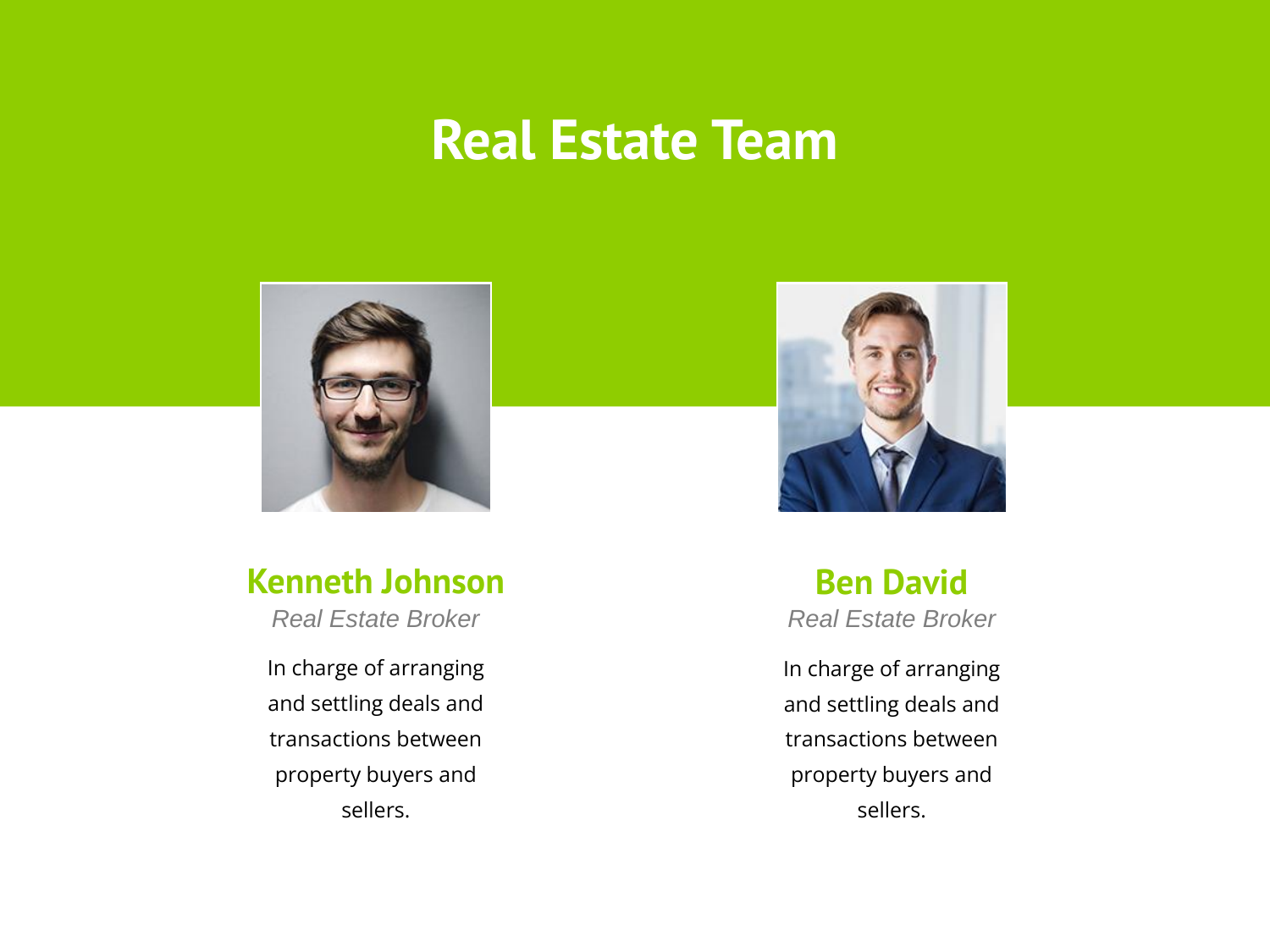

Real Estate Team

Kenneth Johnson
Ben David
Real Estate Broker
Real Estate Broker
In charge of arranging and settling deals and transactions between property buyers and sellers.
In charge of arranging and settling deals and transactions between property buyers and sellers.